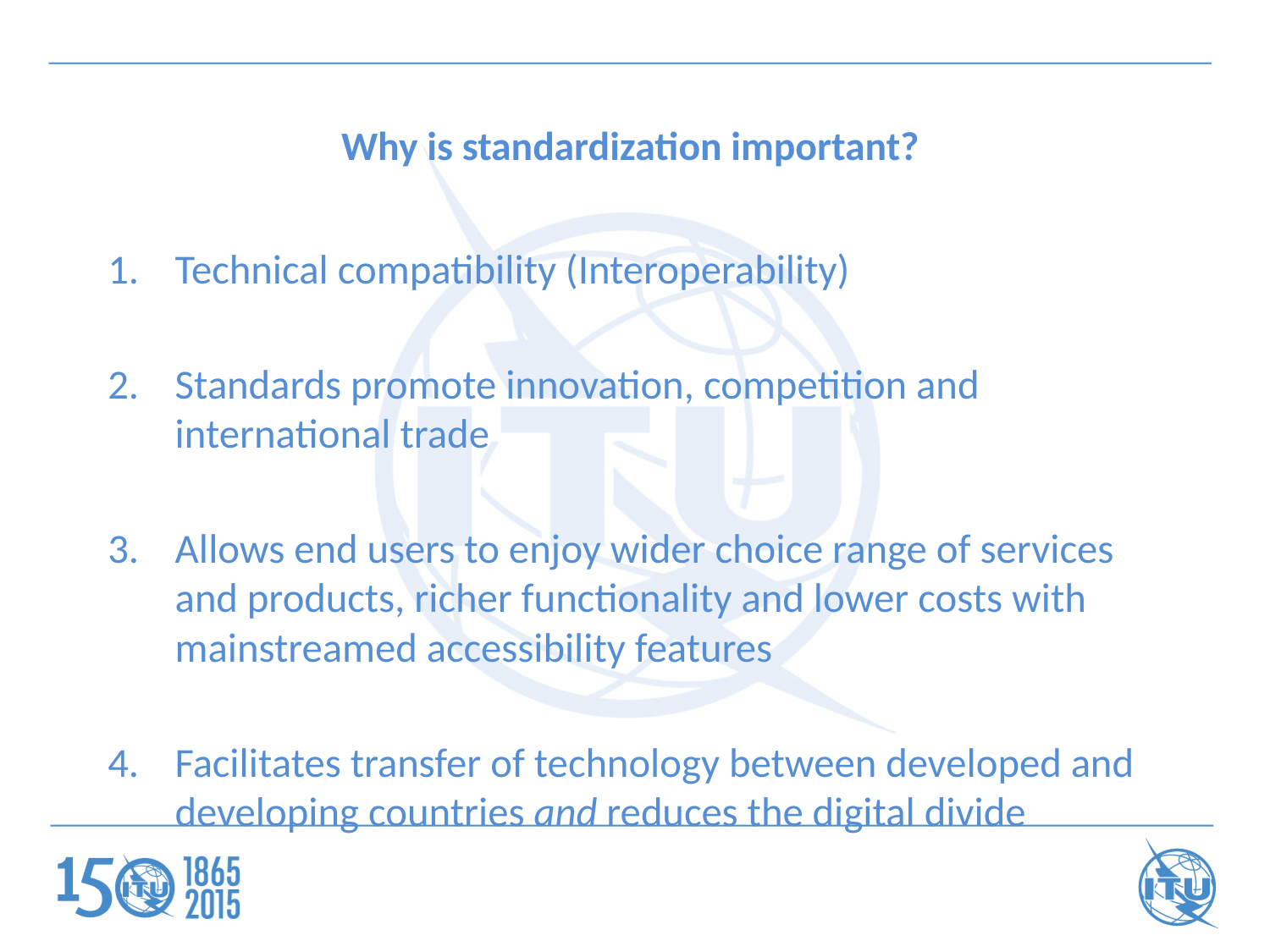

# Why is standardization important?
Technical compatibility (Interoperability)

Standards promote innovation, competition and international trade

Allows end users to enjoy wider choice range of services and products, richer functionality and lower costs with mainstreamed accessibility features

Facilitates transfer of technology between developed and developing countries and reduces the digital divide